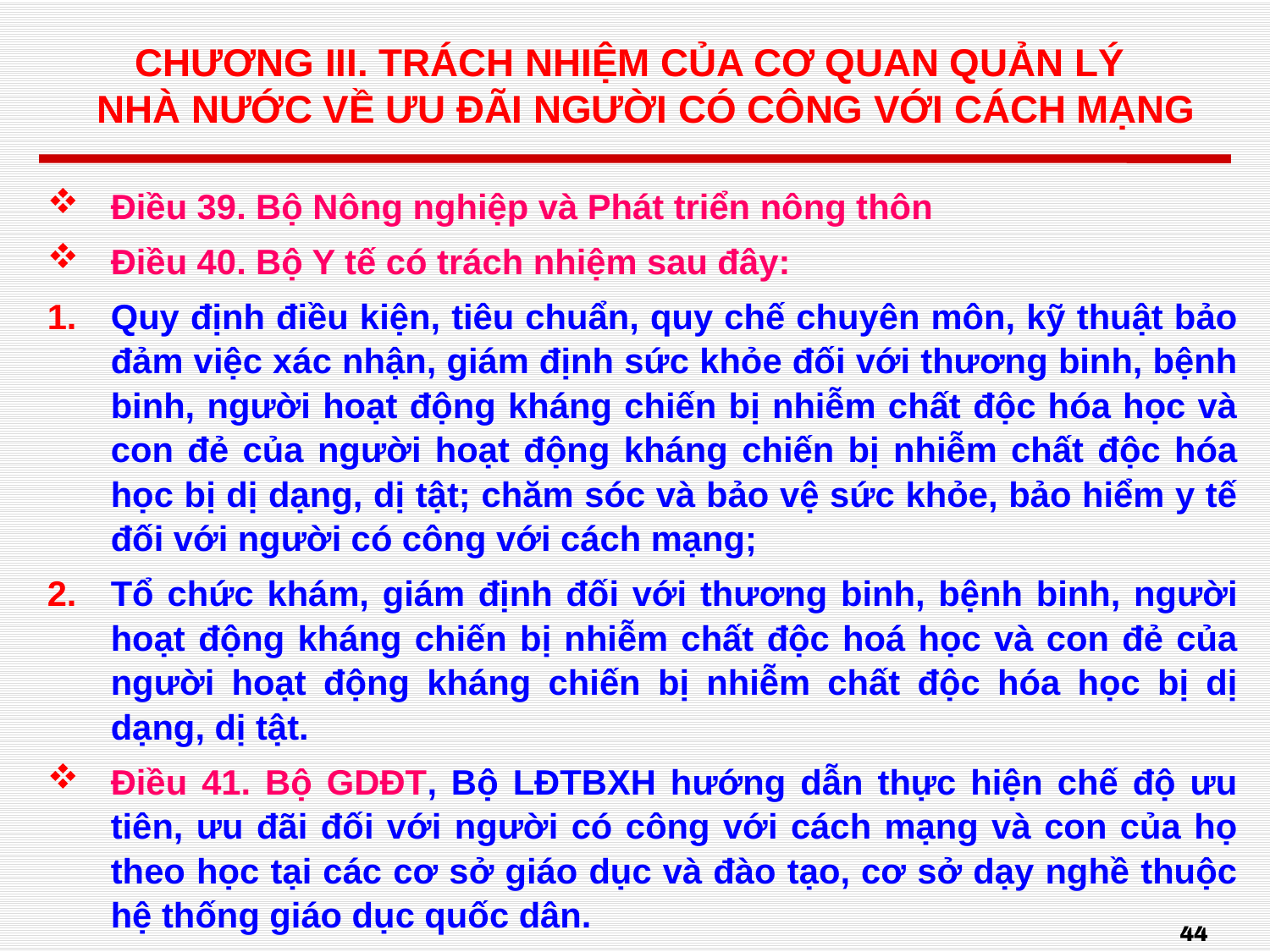

# CHƯƠNG III. TRÁCH NHIỆM CỦA CƠ QUAN QUẢN LÝ NHÀ NƯỚC VỀ ƯU ĐÃI NGƯỜI CÓ CÔNG VỚI CÁCH MẠNG
Điều 39. Bộ Nông nghiệp và Phát triển nông thôn
Điều 40. Bộ Y tế có trách nhiệm sau đây:
Quy định điều kiện, tiêu chuẩn, quy chế chuyên môn, kỹ thuật bảo đảm việc xác nhận, giám định sức khỏe đối với thương binh, bệnh binh, người hoạt động kháng chiến bị nhiễm chất độc hóa học và con đẻ của người hoạt động kháng chiến bị nhiễm chất độc hóa học bị dị dạng, dị tật; chăm sóc và bảo vệ sức khỏe, bảo hiểm y tế đối với người có công với cách mạng;
Tổ chức khám, giám định đối với thương binh, bệnh binh, người hoạt động kháng chiến bị nhiễm chất độc hoá học và con đẻ của người hoạt động kháng chiến bị nhiễm chất độc hóa học bị dị dạng, dị tật.
Điều 41. Bộ GDĐT, Bộ LĐTBXH hướng dẫn thực hiện chế độ ưu tiên, ưu đãi đối với người có công với cách mạng và con của họ theo học tại các cơ sở giáo dục và đào tạo, cơ sở dạy nghề thuộc hệ thống giáo dục quốc dân.